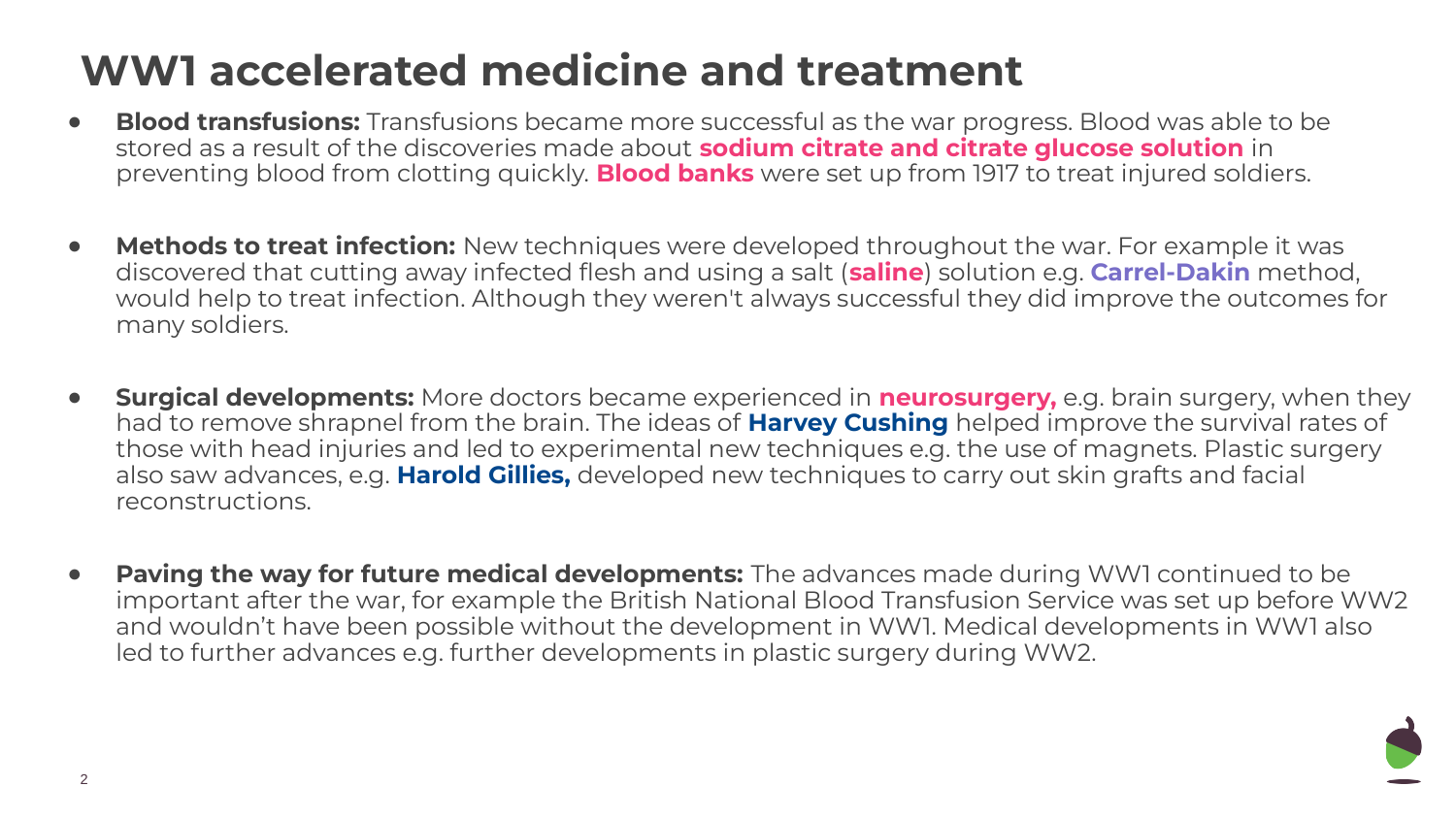

# WW1 accelerated medicine and treatment
Blood transfusions: Transfusions became more successful as the war progress. Blood was able to be stored as a result of the discoveries made about sodium citrate and citrate glucose solution in preventing blood from clotting quickly. Blood banks were set up from 1917 to treat injured soldiers.

Methods to treat infection: New techniques were developed throughout the war. For example it was discovered that cutting away infected flesh and using a salt (saline) solution e.g. Carrel-Dakin method, would help to treat infection. Although they weren't always successful they did improve the outcomes for many soldiers.

Surgical developments: More doctors became experienced in neurosurgery, e.g. brain surgery, when they had to remove shrapnel from the brain. The ideas of Harvey Cushing helped improve the survival rates of those with head injuries and led to experimental new techniques e.g. the use of magnets. Plastic surgery also saw advances, e.g. Harold Gillies, developed new techniques to carry out skin grafts and facial reconstructions.

Paving the way for future medical developments: The advances made during WW1 continued to be important after the war, for example the British National Blood Transfusion Service was set up before WW2 and wouldn’t have been possible without the development in WW1. Medical developments in WW1 also led to further advances e.g. further developments in plastic surgery during WW2.
2